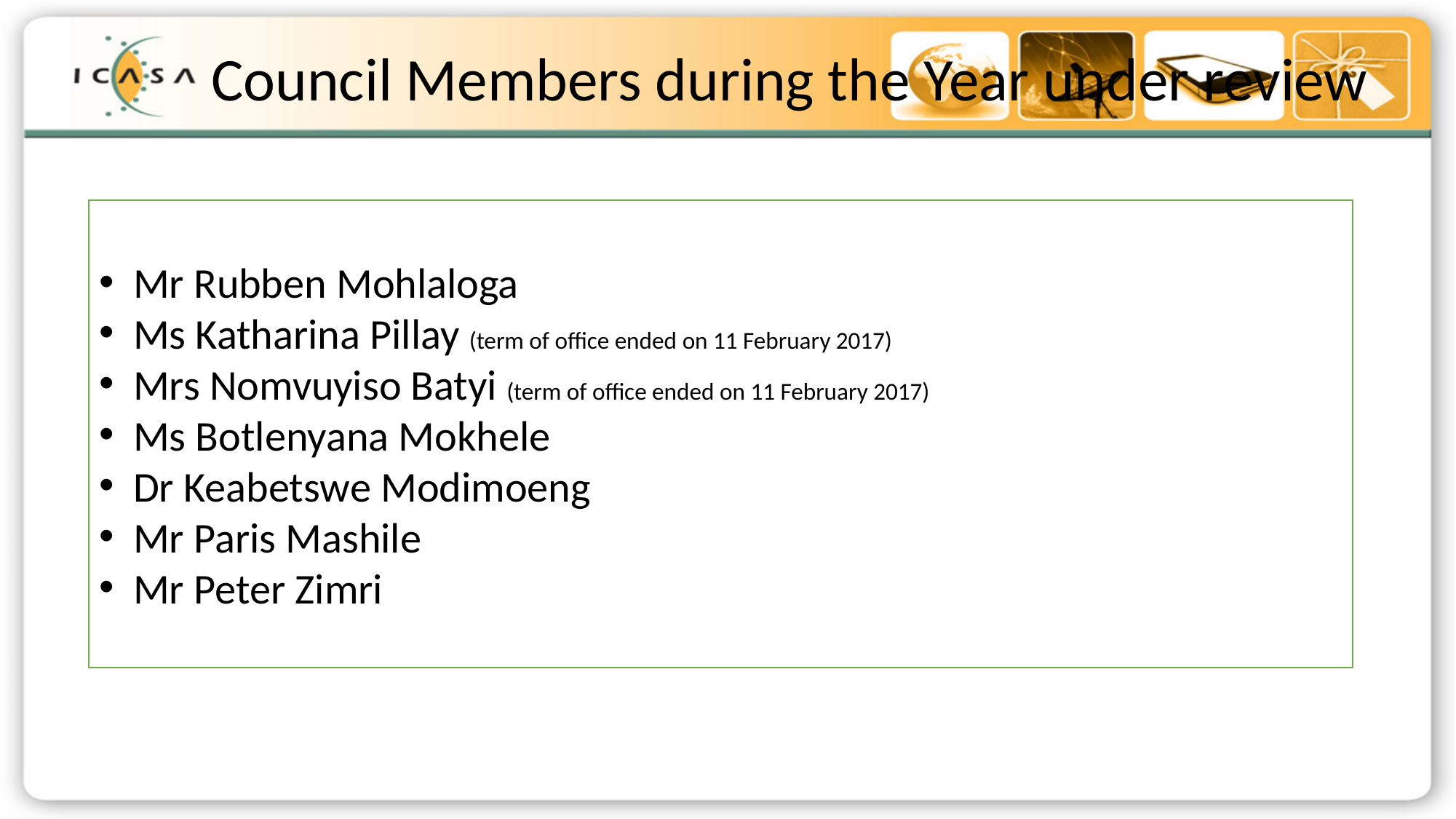

# Council Members during the Year under review

Mr Rubben Mohlaloga
Ms Katharina Pillay (term of office ended on 11 February 2017)
Mrs Nomvuyiso Batyi (term of office ended on 11 February 2017)
Ms Botlenyana Mokhele
Dr Keabetswe Modimoeng
Mr Paris Mashile
Mr Peter Zimri